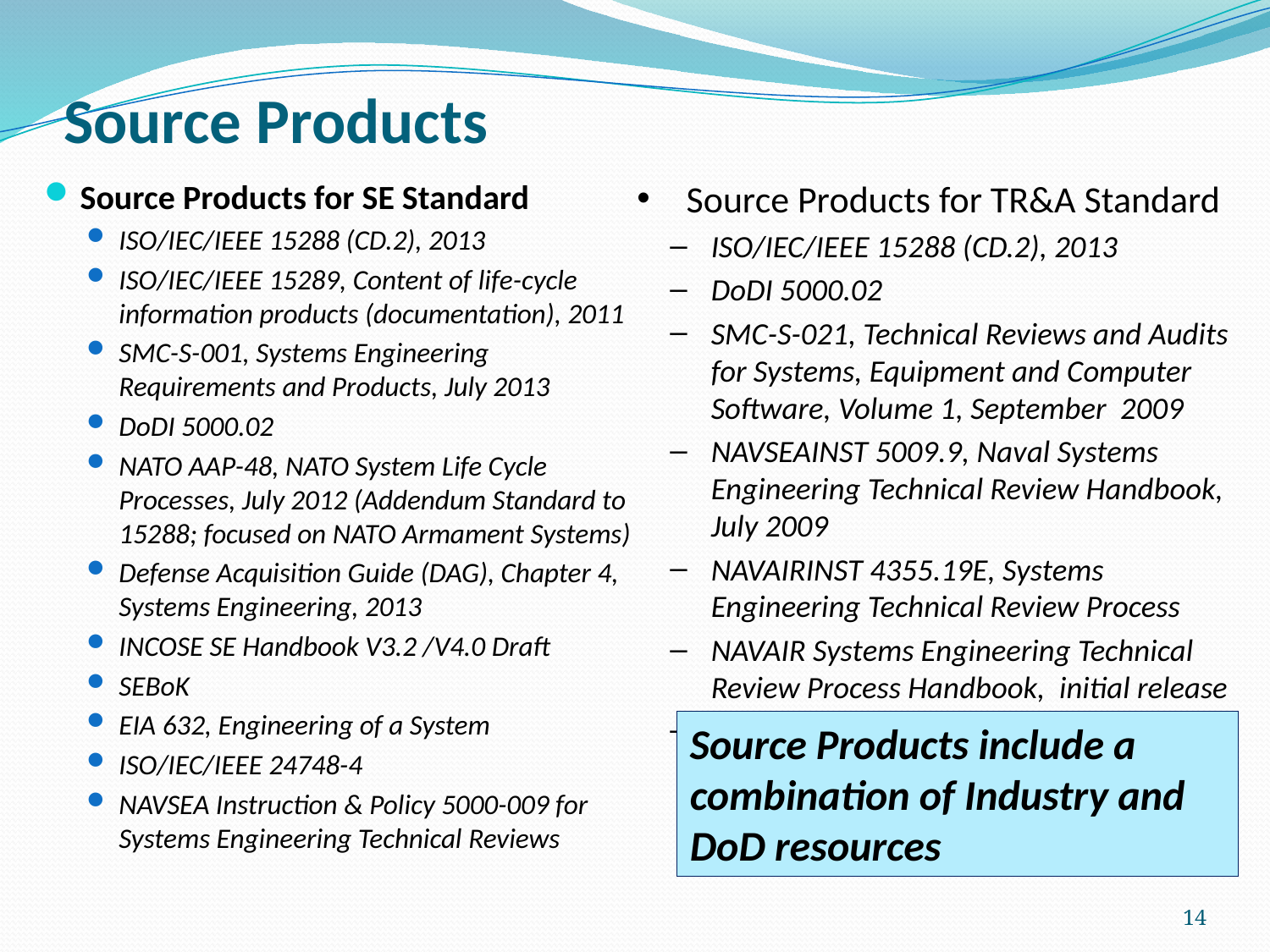

# Source Products
Source Products for SE Standard
ISO/IEC/IEEE 15288 (CD.2), 2013
ISO/IEC/IEEE 15289, Content of life-cycle information products (documentation), 2011
SMC-S-001, Systems Engineering Requirements and Products, July 2013
DoDI 5000.02
NATO AAP-48, NATO System Life Cycle Processes, July 2012 (Addendum Standard to 15288; focused on NATO Armament Systems)
Defense Acquisition Guide (DAG), Chapter 4, Systems Engineering, 2013
INCOSE SE Handbook V3.2 /V4.0 Draft
SEBoK
EIA 632, Engineering of a System
ISO/IEC/IEEE 24748-4
NAVSEA Instruction & Policy 5000-009 for Systems Engineering Technical Reviews
Source Products for TR&A Standard
ISO/IEC/IEEE 15288 (CD.2), 2013
DoDI 5000.02
SMC-S-021, Technical Reviews and Audits for Systems, Equipment and Computer Software, Volume 1, September  2009
NAVSEAINST 5009.9, Naval Systems Engineering Technical Review Handbook, July 2009
NAVAIRINST 4355.19E, Systems Engineering Technical Review Process
NAVAIR Systems Engineering Technical Review Process Handbook,  initial release
Defense Acquisition Guidebook, Chapter 4.
Source Products include a combination of Industry and DoD resources
14